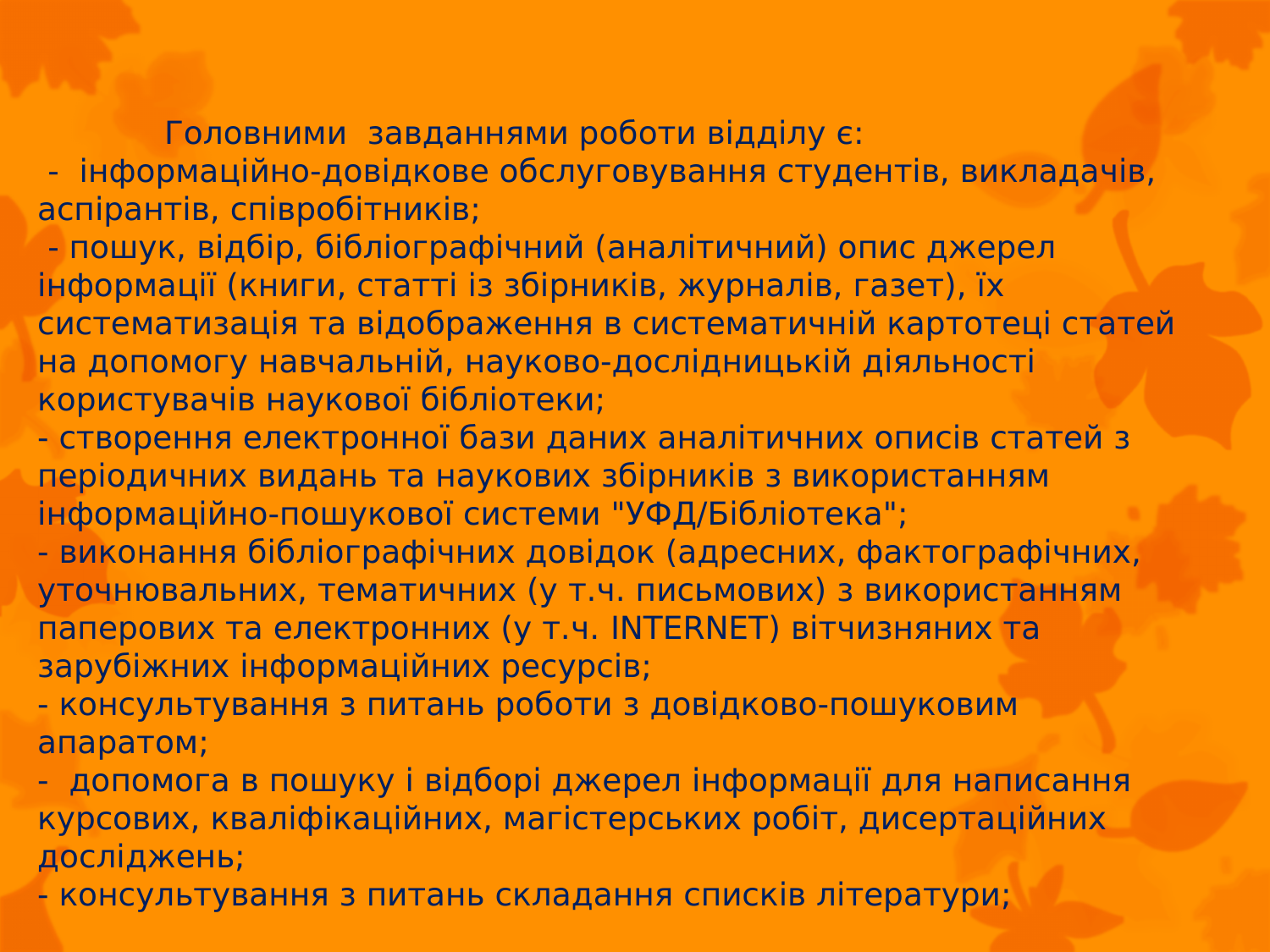

Головними  завданнями роботи відділу є:
 -  інформаційно-довідкове обслуговування студентів, викладачів, аспірантів, співробітників;
 - пошук, відбір, бібліографічний (аналітичний) опис джерел інформації (книги, статті із збірників, журналів, газет), їх систематизація та відображення в систематичній картотеці статей на допомогу навчальній, науково-дослідницькій діяльності користувачів наукової бібліотеки;
- створення електронної бази даних аналітичних описів статей з періодичних видань та наукових збірників з використанням інформаційно-пошукової системи "УФД/Бібліотека";
- виконання бібліографічних довідок (адресних, фактографічних, уточнювальних, тематичних (у т.ч. письмових) з використанням паперових та електронних (у т.ч. INTERNET) вітчизняних та зарубіжних інформаційних ресурсів;
- консультування з питань роботи з довідково-пошуковим апаратом;
-  допомога в пошуку і відборі джерел інформації для написання курсових, кваліфікаційних, магістерських робіт, дисертаційних досліджень;
- консультування з питань складання списків літератури;